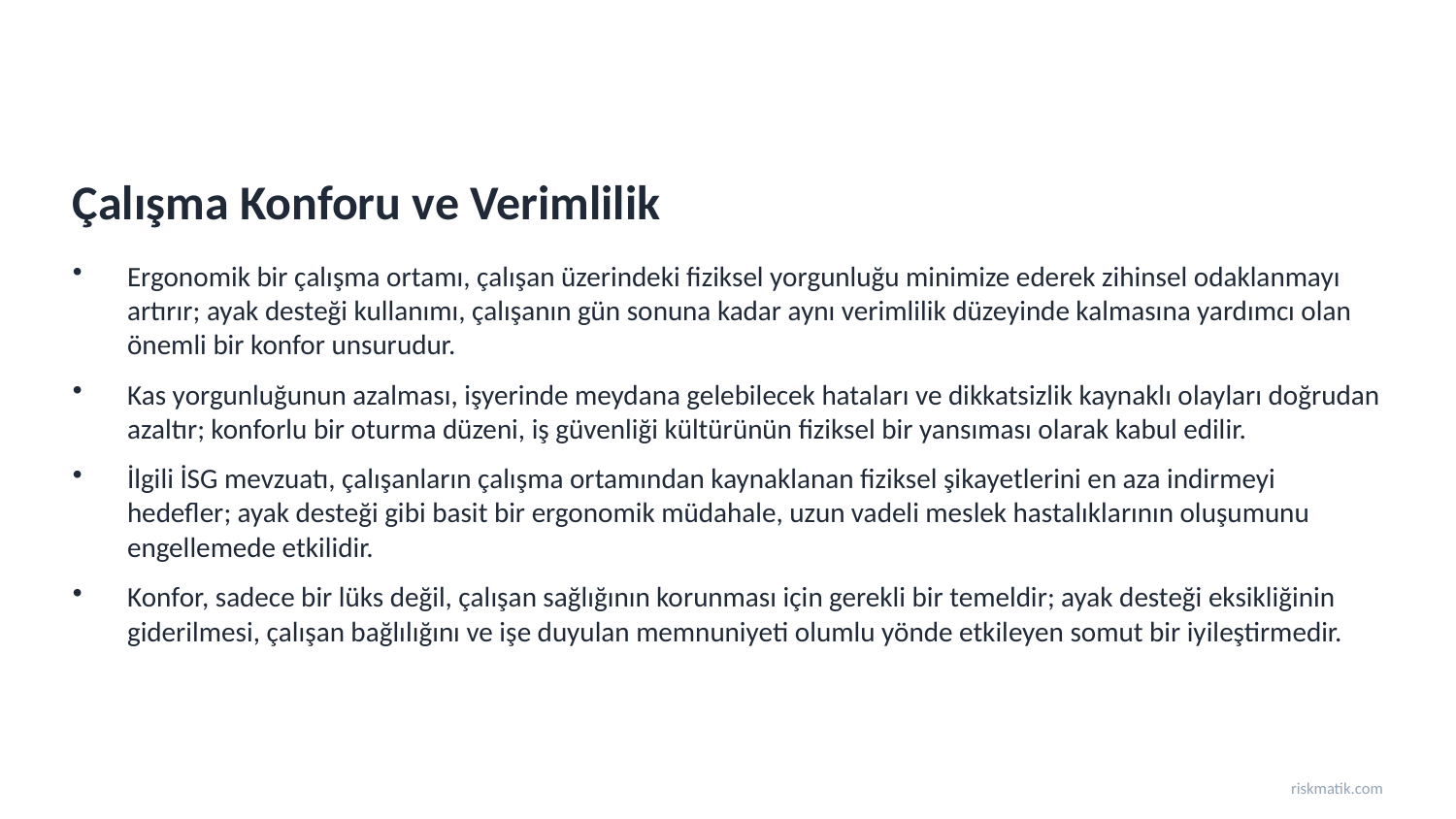

Çalışma Konforu ve Verimlilik
Ergonomik bir çalışma ortamı, çalışan üzerindeki fiziksel yorgunluğu minimize ederek zihinsel odaklanmayı artırır; ayak desteği kullanımı, çalışanın gün sonuna kadar aynı verimlilik düzeyinde kalmasına yardımcı olan önemli bir konfor unsurudur.
Kas yorgunluğunun azalması, işyerinde meydana gelebilecek hataları ve dikkatsizlik kaynaklı olayları doğrudan azaltır; konforlu bir oturma düzeni, iş güvenliği kültürünün fiziksel bir yansıması olarak kabul edilir.
İlgili İSG mevzuatı, çalışanların çalışma ortamından kaynaklanan fiziksel şikayetlerini en aza indirmeyi hedefler; ayak desteği gibi basit bir ergonomik müdahale, uzun vadeli meslek hastalıklarının oluşumunu engellemede etkilidir.
Konfor, sadece bir lüks değil, çalışan sağlığının korunması için gerekli bir temeldir; ayak desteği eksikliğinin giderilmesi, çalışan bağlılığını ve işe duyulan memnuniyeti olumlu yönde etkileyen somut bir iyileştirmedir.
riskmatik.com